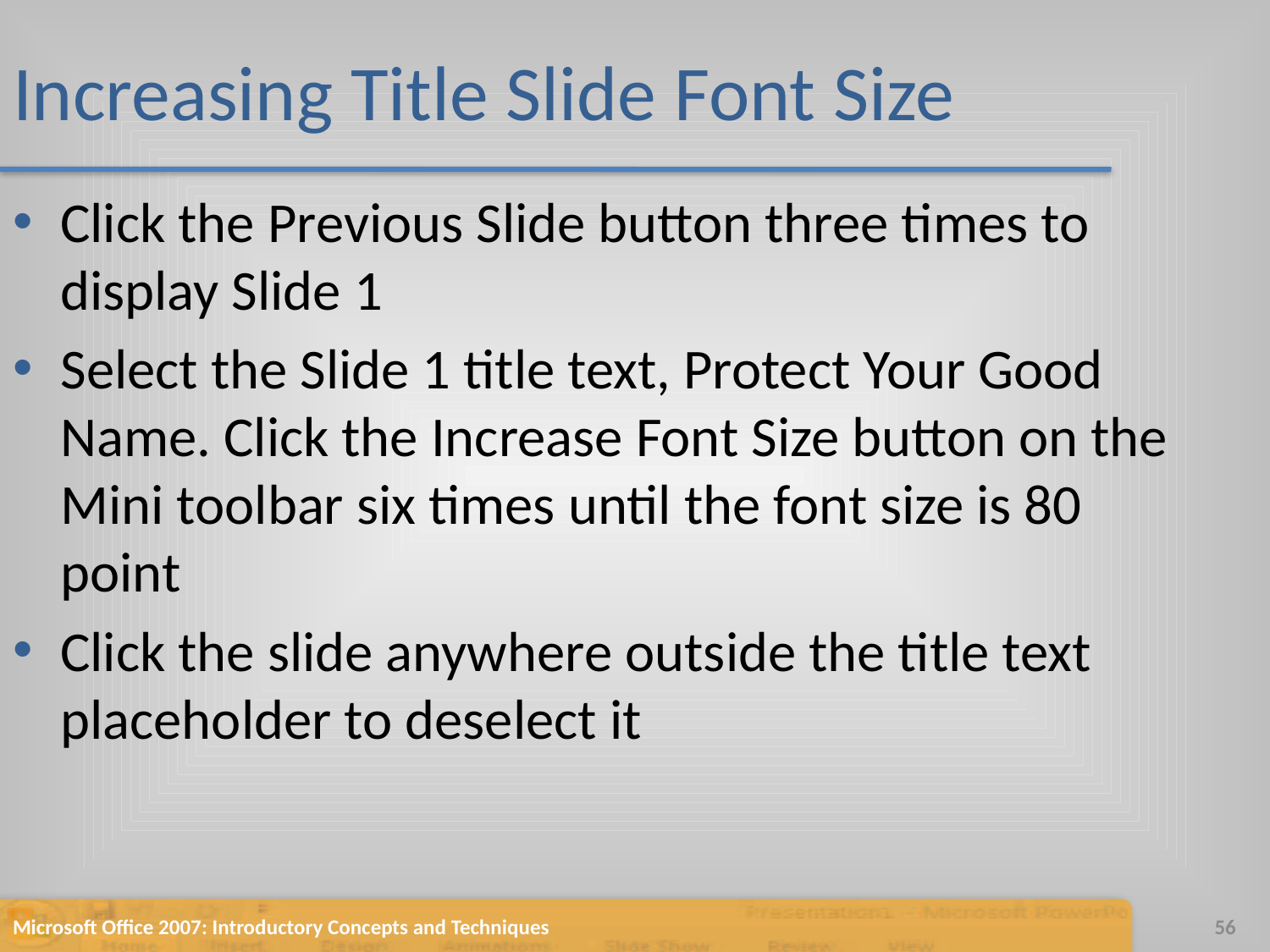

# Increasing Title Slide Font Size
Click the Previous Slide button three times to display Slide 1
Select the Slide 1 title text, Protect Your Good Name. Click the Increase Font Size button on the Mini toolbar six times until the font size is 80 point
Click the slide anywhere outside the title text placeholder to deselect it
Microsoft Office 2007: Introductory Concepts and Techniques
56